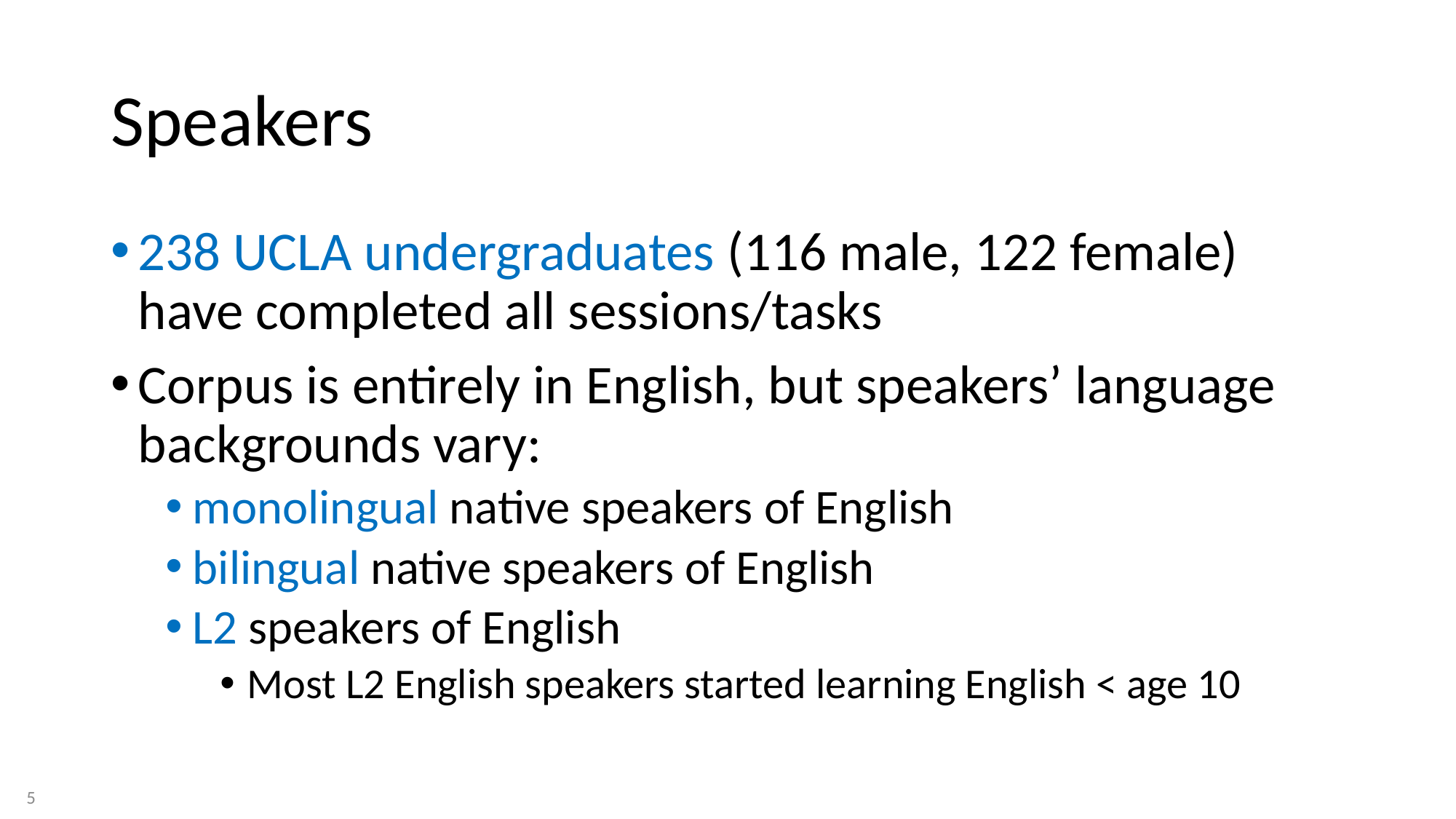

# Speakers
238 UCLA undergraduates (116 male, 122 female) have completed all sessions/tasks
Corpus is entirely in English, but speakers’ language backgrounds vary:
monolingual native speakers of English
bilingual native speakers of English
L2 speakers of English
Most L2 English speakers started learning English < age 10
5